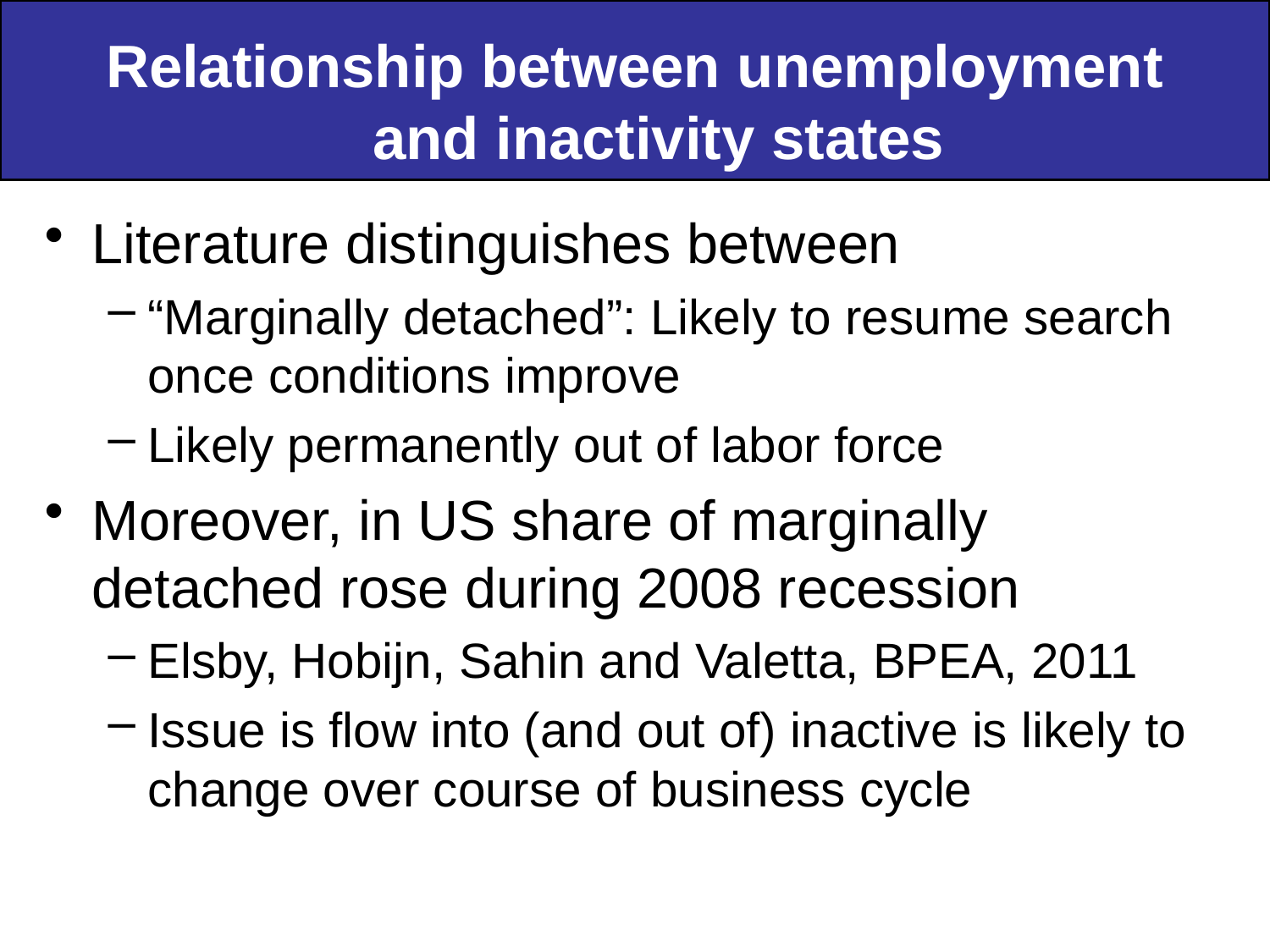

Relationship between unemployment and inactivity states
Literature distinguishes between
“Marginally detached”: Likely to resume search once conditions improve
Likely permanently out of labor force
Moreover, in US share of marginally detached rose during 2008 recession
Elsby, Hobijn, Sahin and Valetta, BPEA, 2011
Issue is flow into (and out of) inactive is likely to change over course of business cycle